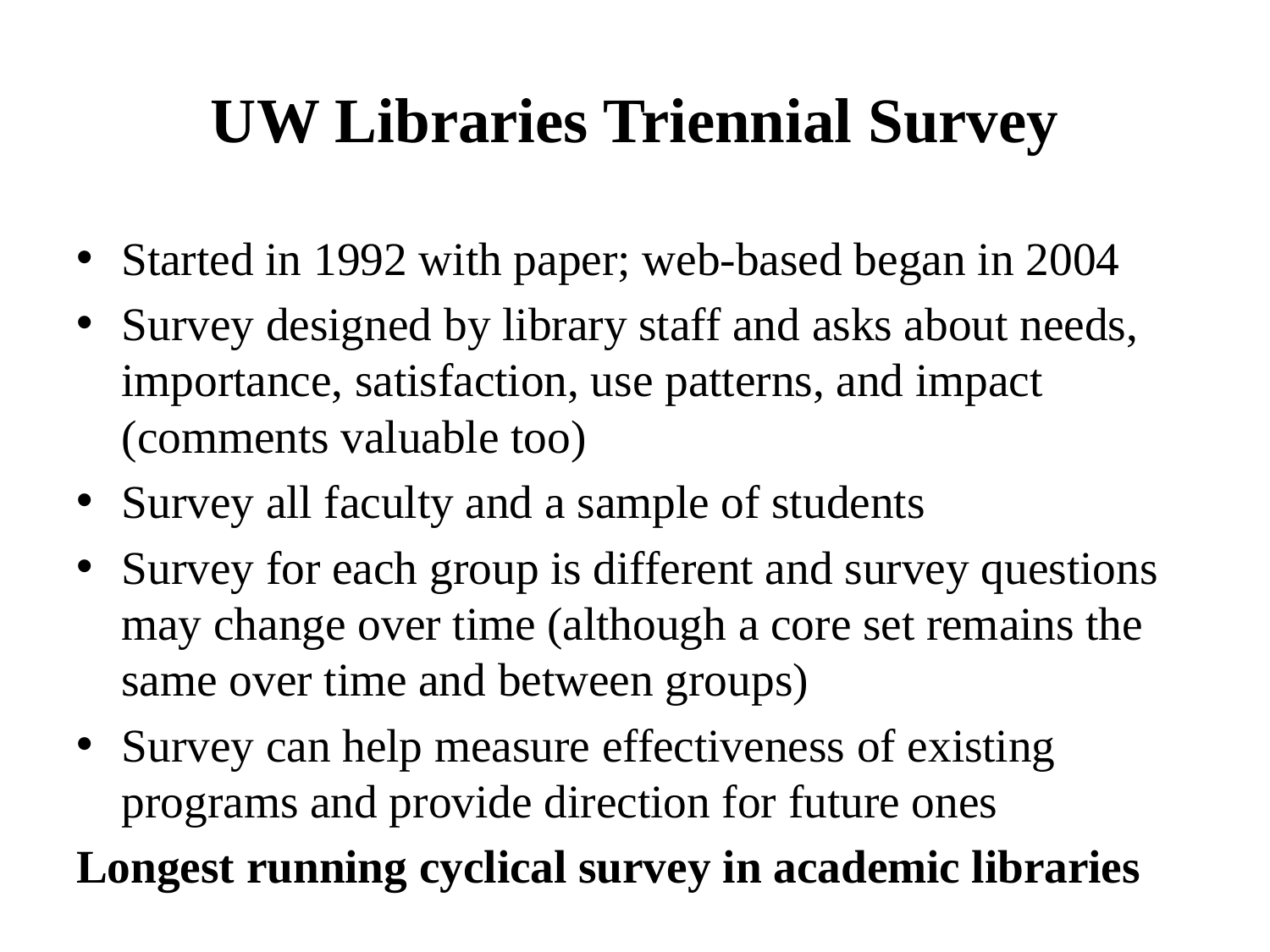

# UW Libraries Triennial Survey
Started in 1992 with paper; web-based began in 2004
Survey designed by library staff and asks about needs, importance, satisfaction, use patterns, and impact (comments valuable too)
Survey all faculty and a sample of students
Survey for each group is different and survey questions may change over time (although a core set remains the same over time and between groups)
Survey can help measure effectiveness of existing programs and provide direction for future ones
Longest running cyclical survey in academic libraries